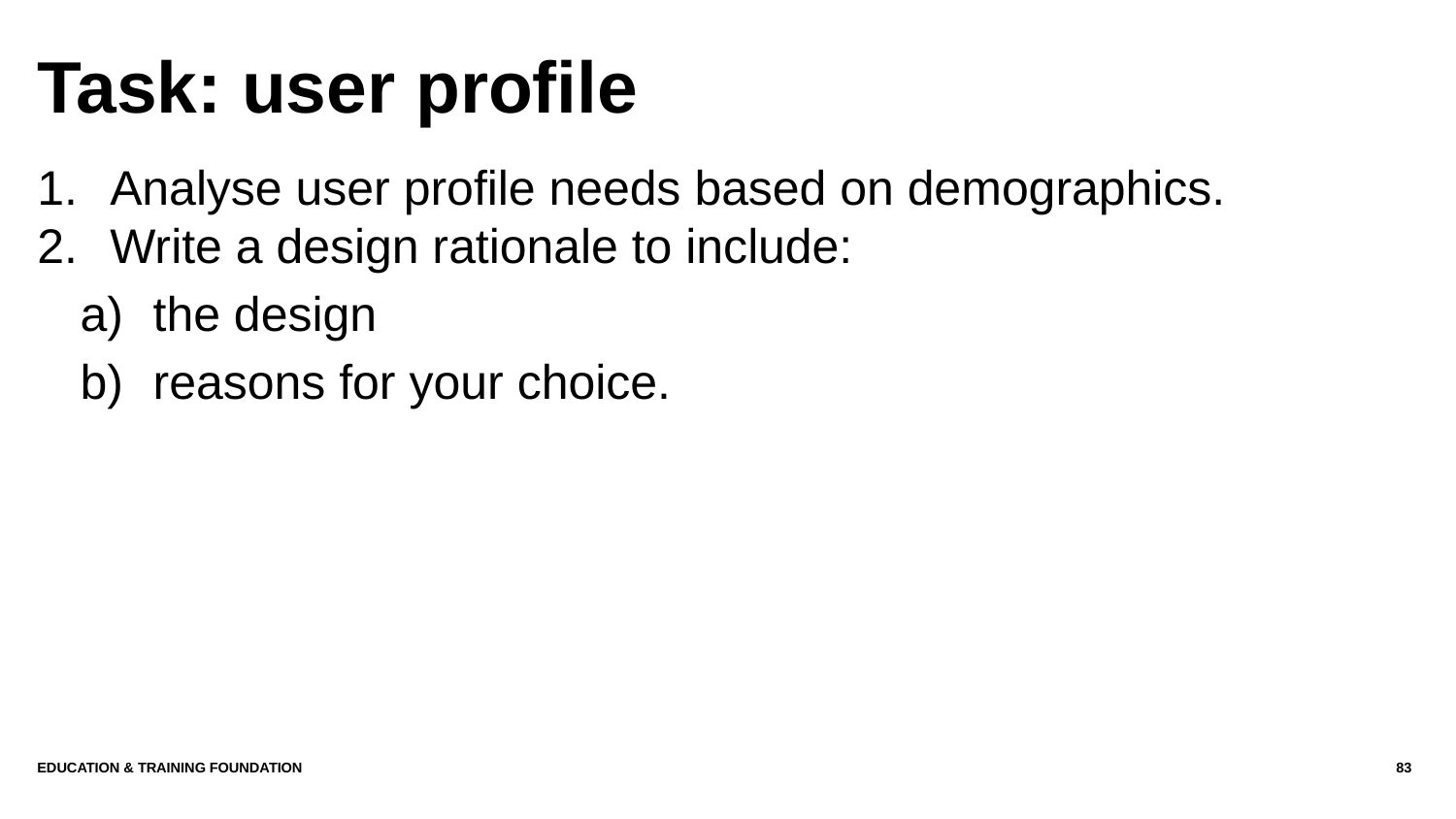

# Task: user profile
Analyse user profile needs based on demographics.
Write a design rationale to include:
the design
reasons for your choice.
Education & Training Foundation
83